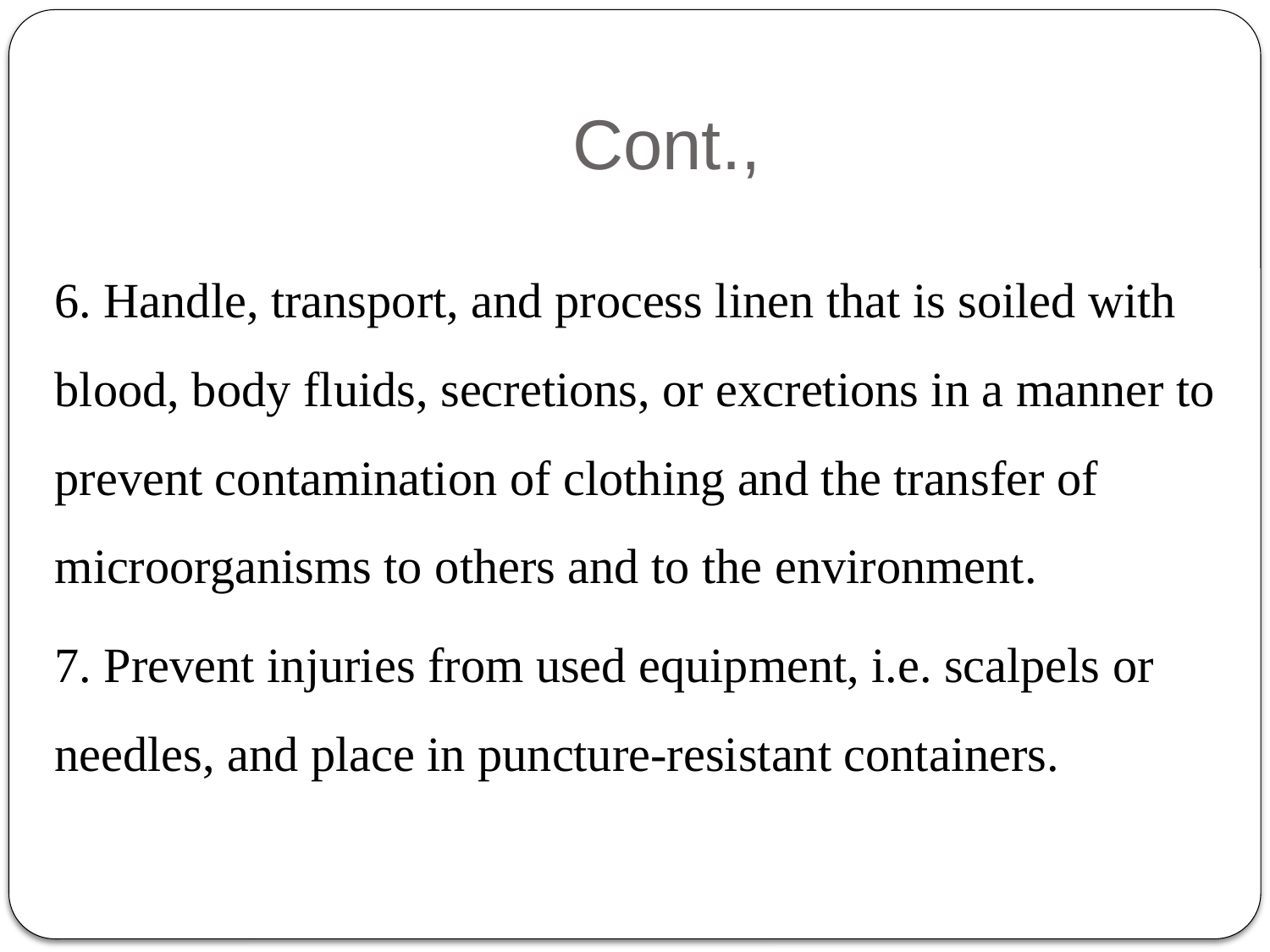

# Cont.,
6. Handle, transport, and process linen that is soiled with blood, body fluids, secretions, or excretions in a manner to prevent contamination of clothing and the transfer of microorganisms to others and to the environment.
7. Prevent injuries from used equipment, i.e. scalpels or needles, and place in puncture-resistant containers.